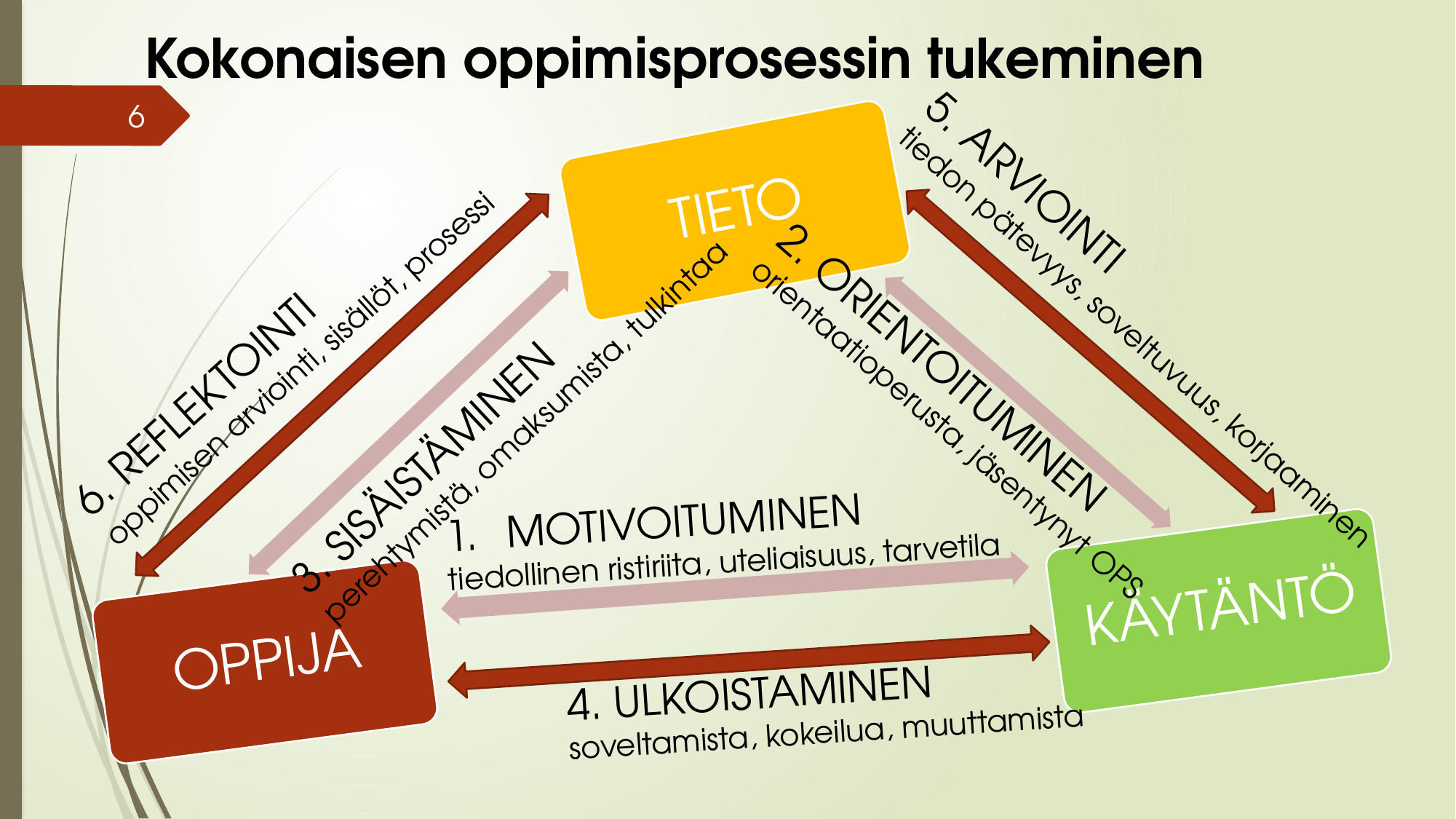

# Kokonaisen oppimisprosessin tukeminen
6
TIETO

KÄYTÄNTÖ

OPPIJA

5. ARVIOINTI
tiedon pätevyys, soveltuvuus, korjaaminen
6. REFLEKTOINTI
oppimisen arviointi, sisällöt, prosessi

2. ORIENTOITUMINEN
orientaatioperusta, jäsentynyt OPS
3. SISÄISTÄMINEN
perehtymistä, omaksumista, tulkintaa

MOTIVOITUMINEN
tiedollinen ristiriita, uteliaisuus, tarvetila

4. ULKOISTAMINEN
soveltamista, kokeilua, muuttamista